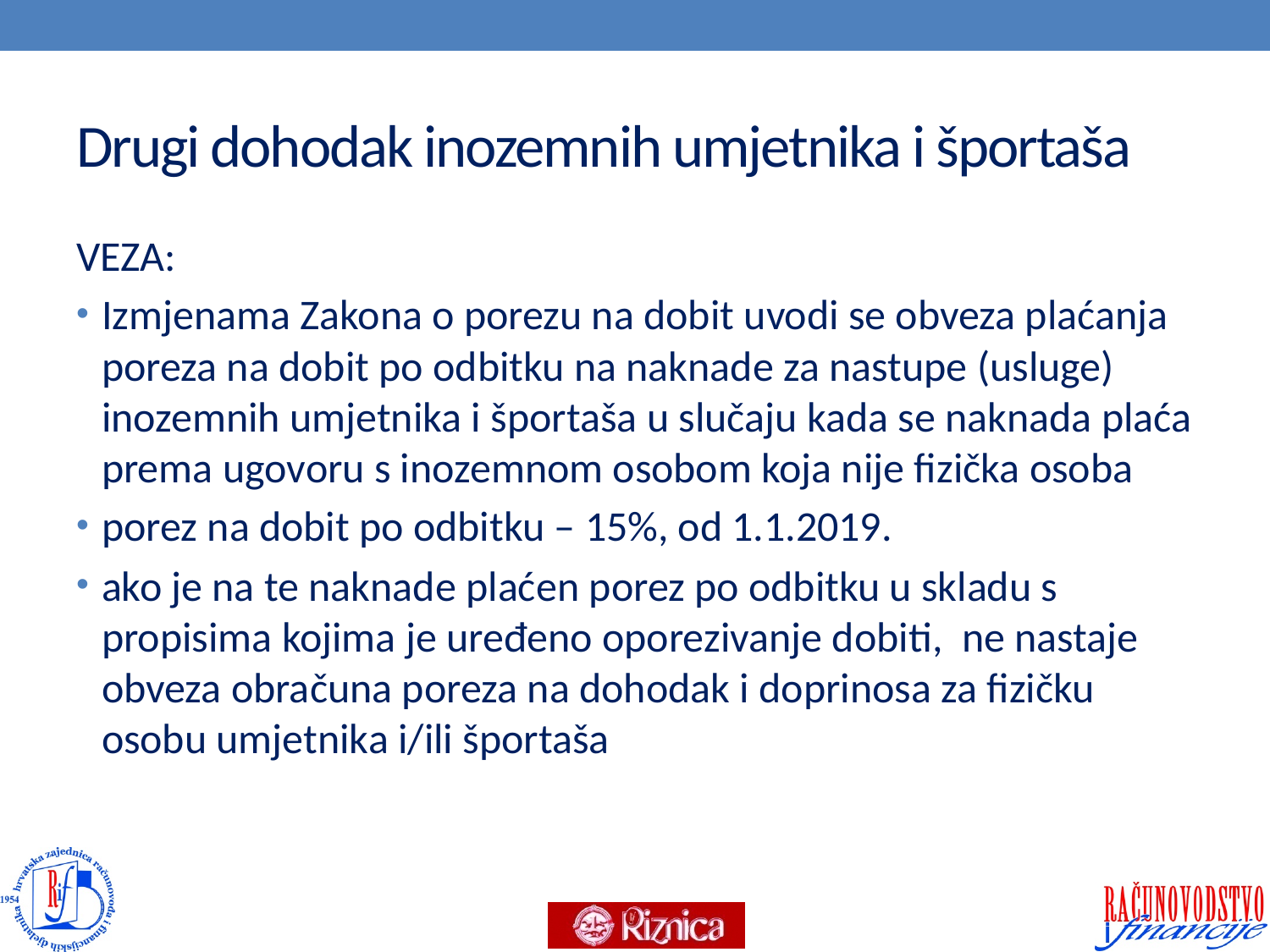

# Drugi dohodak inozemnih umjetnika i športaša
VEZA:
Izmjenama Zakona o porezu na dobit uvodi se obveza plaćanja poreza na dobit po odbitku na naknade za nastupe (usluge) inozemnih umjetnika i športaša u slučaju kada se naknada plaća prema ugovoru s inozemnom osobom koja nije fizička osoba
porez na dobit po odbitku – 15%, od 1.1.2019.
ako je na te naknade plaćen porez po odbitku u skladu s propisima kojima je uređeno oporezivanje dobiti,  ne nastaje obveza obračuna poreza na dohodak i doprinosa za fizičku osobu umjetnika i/ili športaša